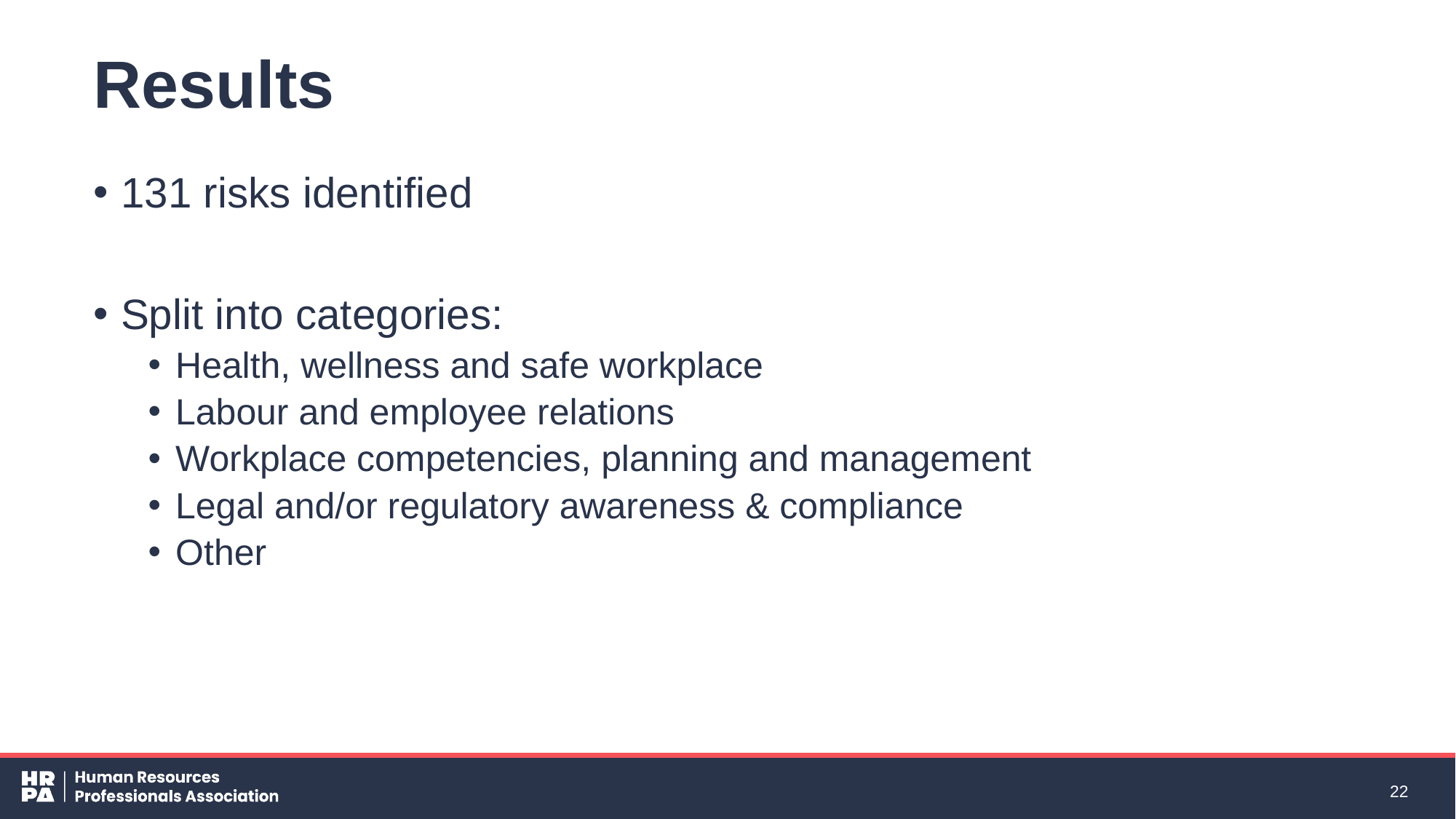

# Results
131 risks identified

Split into categories:
Health, wellness and safe workplace
Labour and employee relations
Workplace competencies, planning and management
Legal and/or regulatory awareness & compliance
Other
22